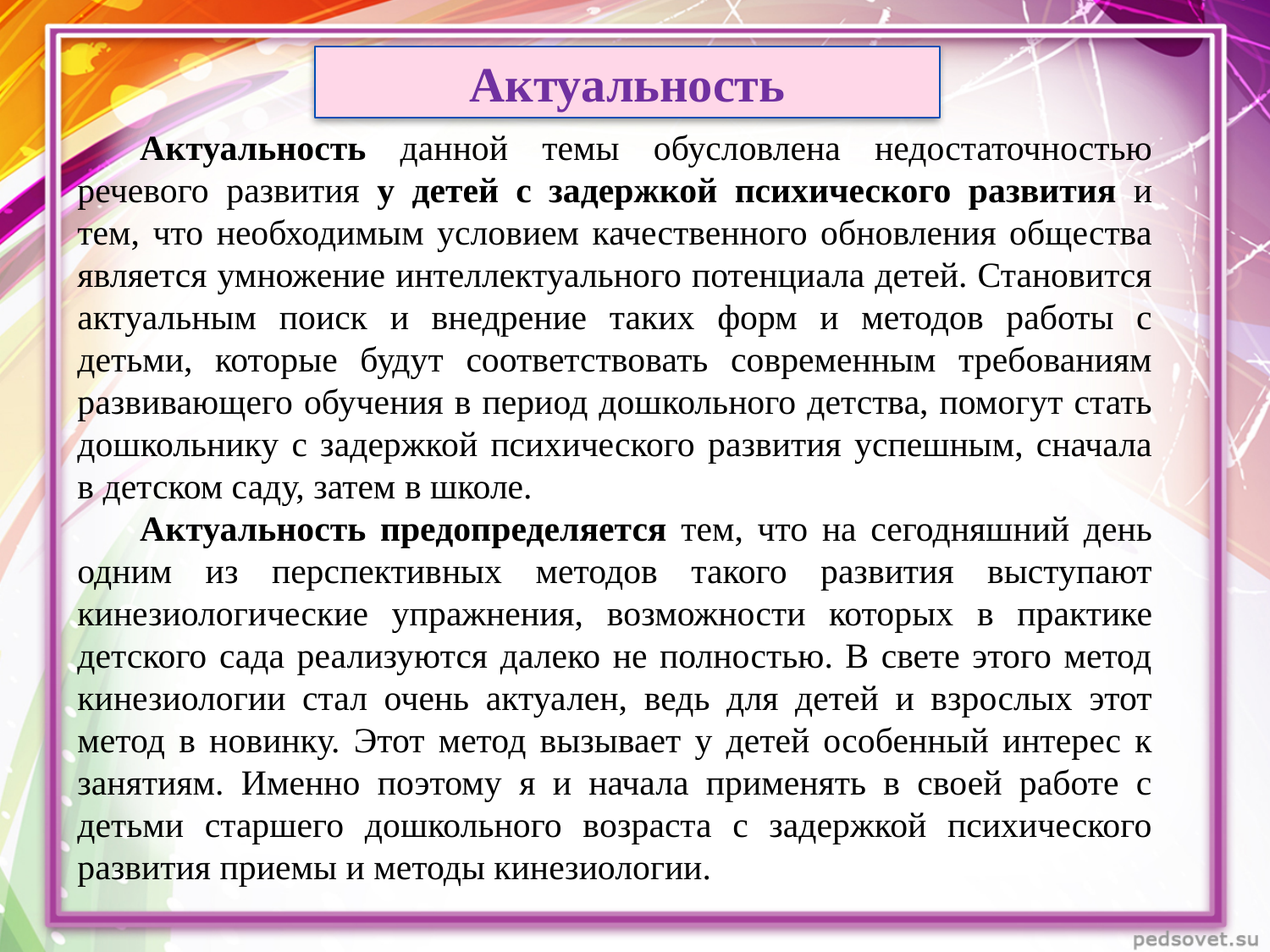

Актуальность
Актуальность данной темы обусловлена недостаточностью речевого развития у детей с задержкой психического развития и тем, что необходимым условием качественного обновления общества является умножение интеллектуального потенциала детей. Становится актуальным поиск и внедрение таких форм и методов работы с детьми, которые будут соответствовать современным требованиям развивающего обучения в период дошкольного детства, помогут стать дошкольнику с задержкой психического развития успешным, сначала в детском саду, затем в школе.
Актуальность предопределяется тем, что на сегодняшний день одним из перспективных методов такого развития выступают кинезиологические упражнения, возможности которых в практике детского сада реализуются далеко не полностью. В свете этого метод кинезиологии стал очень актуален, ведь для детей и взрослых этот метод в новинку. Этот метод вызывает у детей особенный интерес к занятиям. Именно поэтому я и начала применять в своей работе с детьми старшего дошкольного возраста с задержкой психического развития приемы и методы кинезиологии.